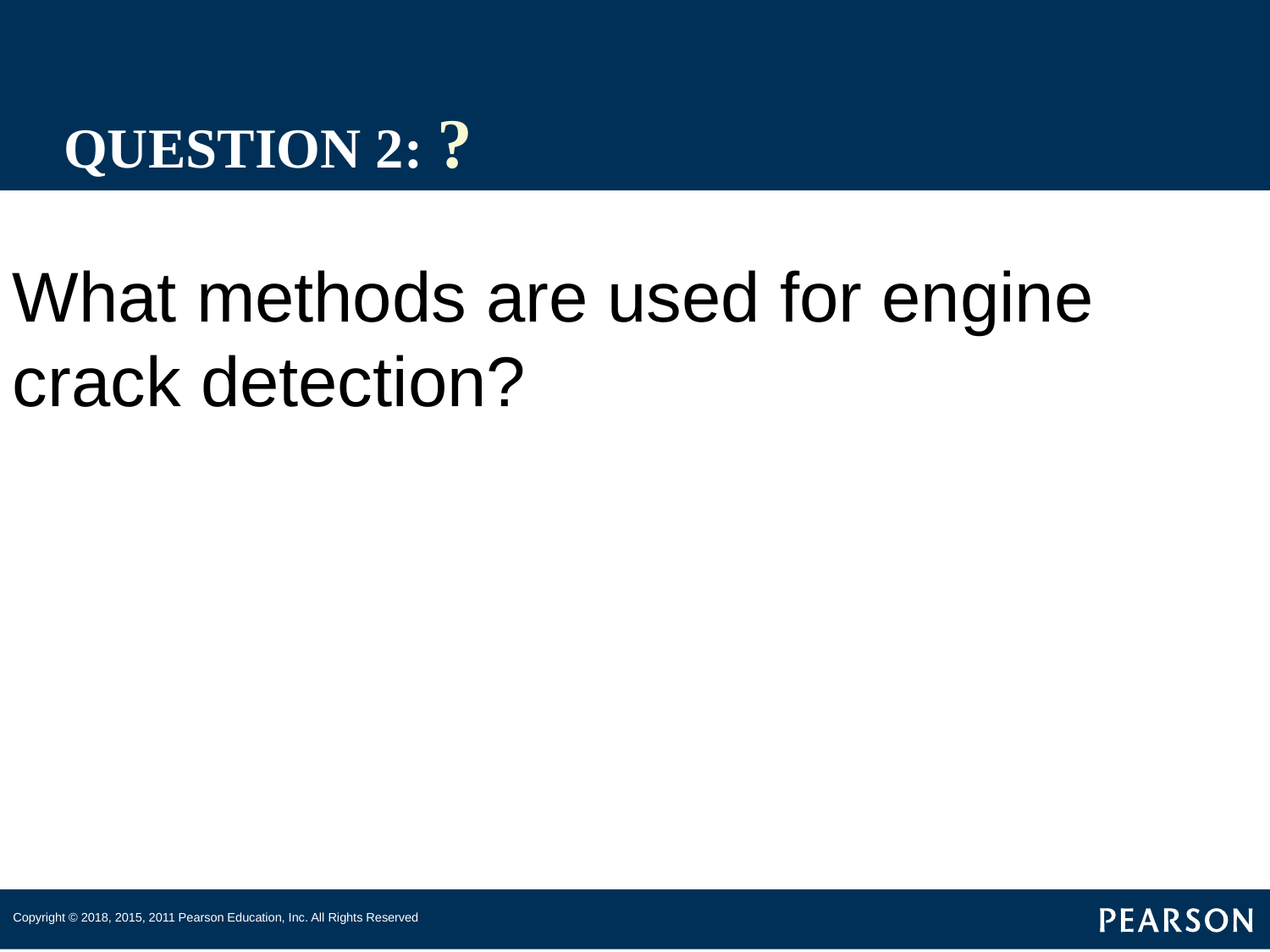

# QUESTION 2: ?
What methods are used for engine crack detection?